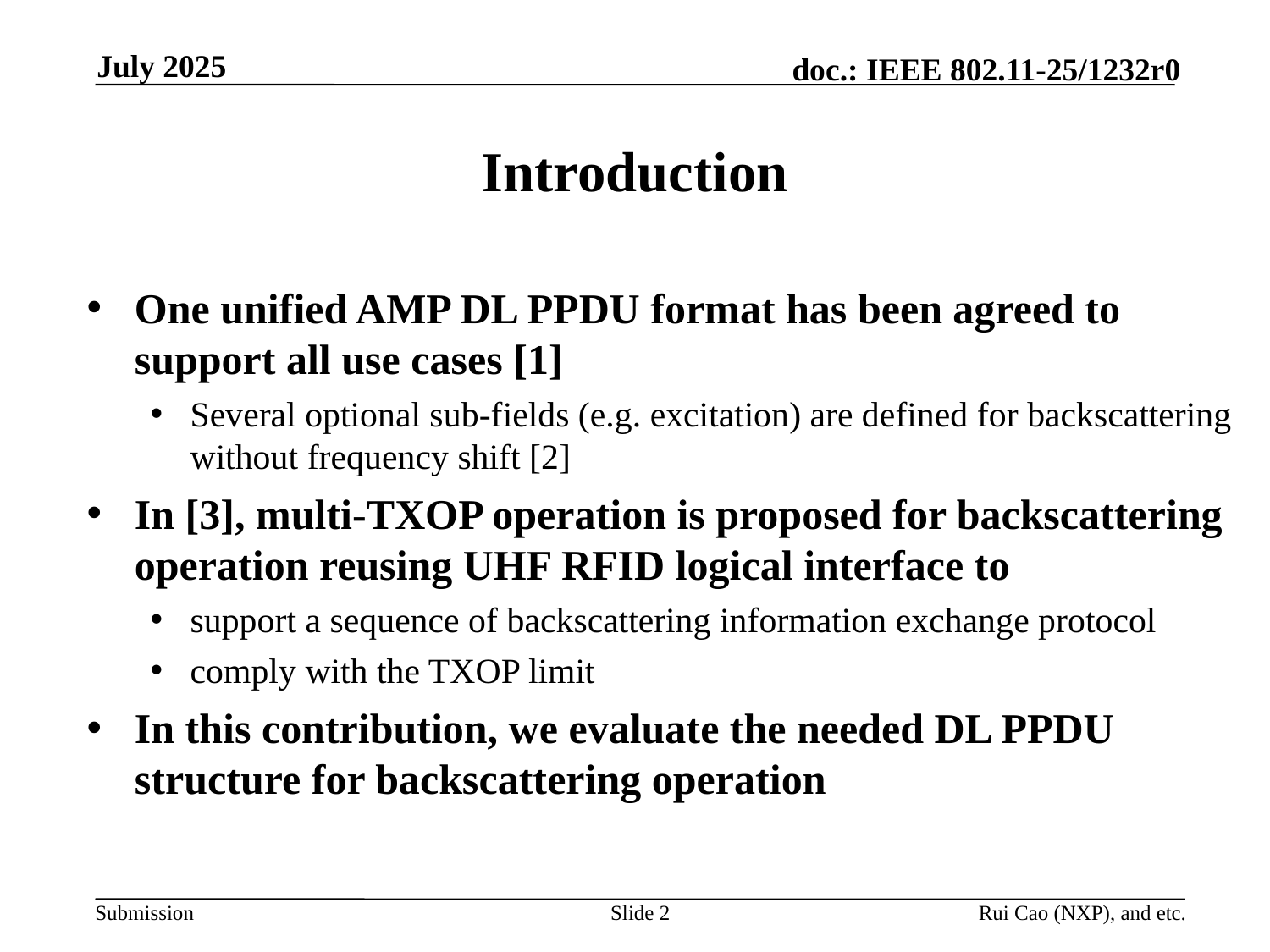

July 2025
# Introduction
One unified AMP DL PPDU format has been agreed to support all use cases [1]
Several optional sub-fields (e.g. excitation) are defined for backscattering without frequency shift [2]
In [3], multi-TXOP operation is proposed for backscattering operation reusing UHF RFID logical interface to
support a sequence of backscattering information exchange protocol
comply with the TXOP limit
In this contribution, we evaluate the needed DL PPDU structure for backscattering operation
Slide 2
Rui Cao (NXP), and etc.